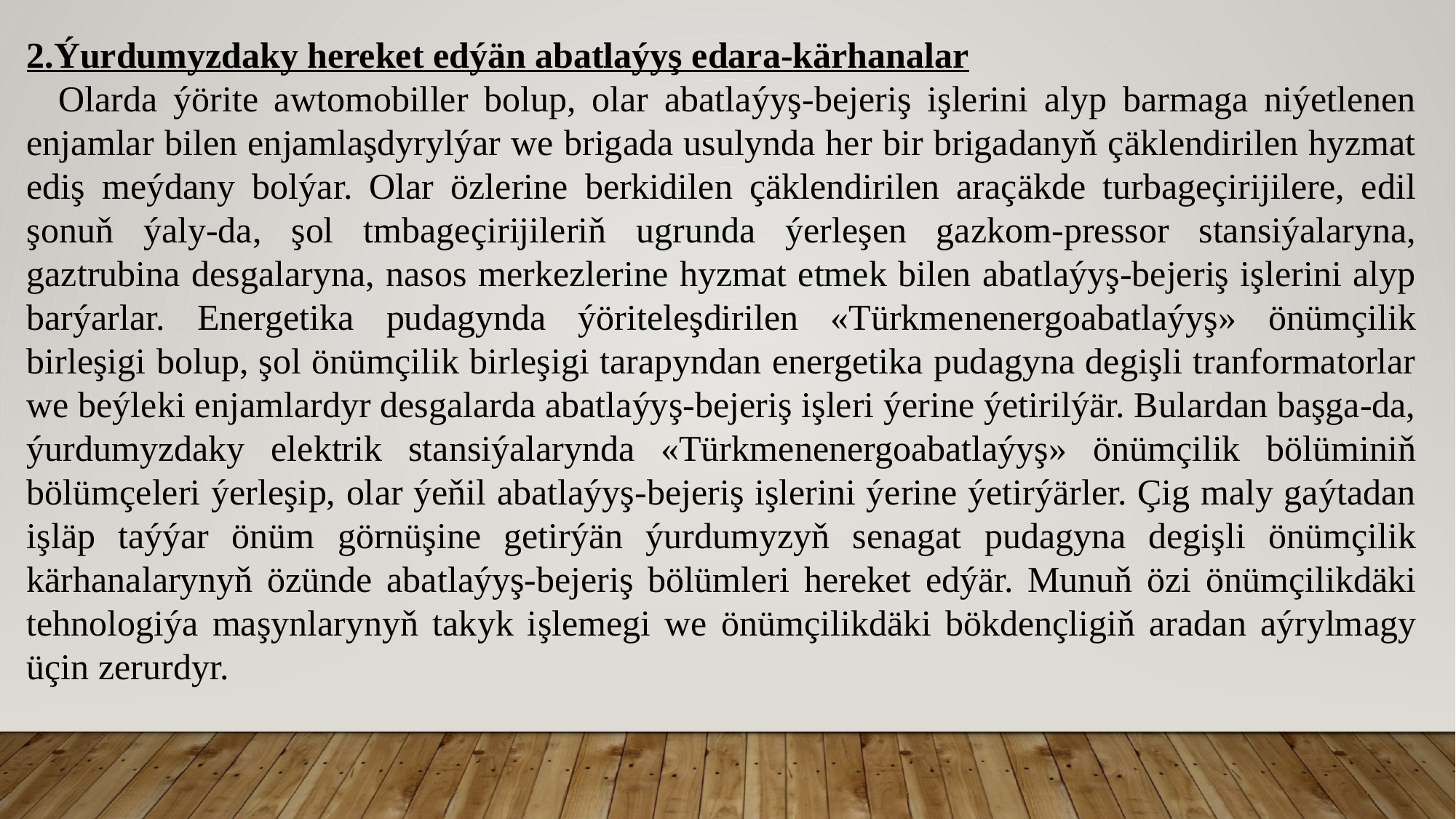

2.Ýurdumyzdaky hereket edýän abatlaýyş edara-kärhanalar
Olarda ýörite awtomobiller bolup, olar abatlaýyş-bejeriş işlerini alyp barmaga niýetlenen enjamlar bilen enjamlaşdyrylýar we brigada usulynda her bir brigadanyň çäklendirilen hyzmat ediş meýdany bolýar. Olar özlerine berkidilen çäklendirilen araçäkde turbageçirijilere, edil şonuň ýaly-da, şol tmbageçirijileriň ugrunda ýerleşen gazkom-pressor stansiýalaryna, gaztrubina desgalaryna, nasos merkezlerine hyzmat etmek bilen abatlaýyş-bejeriş işlerini alyp barýarlar. Energetika pudagynda ýöriteleşdirilen «Türkmenenergoabatlaýyş» önümçilik birleşigi bolup, şol önümçilik birleşigi tarapyndan energetika pudagyna degişli tranformatorlar we beýleki enjamlardyr desgalarda abatlaýyş-bejeriş işleri ýerine ýetirilýär. Bulardan başga-da, ýurdumyzdaky elektrik stansiýalarynda «Türkmenenergoabatlaýyş» önümçilik bölüminiň bölümçeleri ýerleşip, olar ýeňil abatlaýyş-bejeriş işlerini ýerine ýetirýärler. Çig maly gaýtadan işläp taýýar önüm görnüşine getirýän ýurdumyzyň senagat pudagyna degişli önümçilik kärhanalarynyň özünde abatlaýyş-bejeriş bölümleri hereket edýär. Munuň özi önümçilikdäki tehnologiýa maşynlarynyň takyk işlemegi we önümçilikdäki bökdençligiň aradan aýrylmagy üçin zerurdyr.